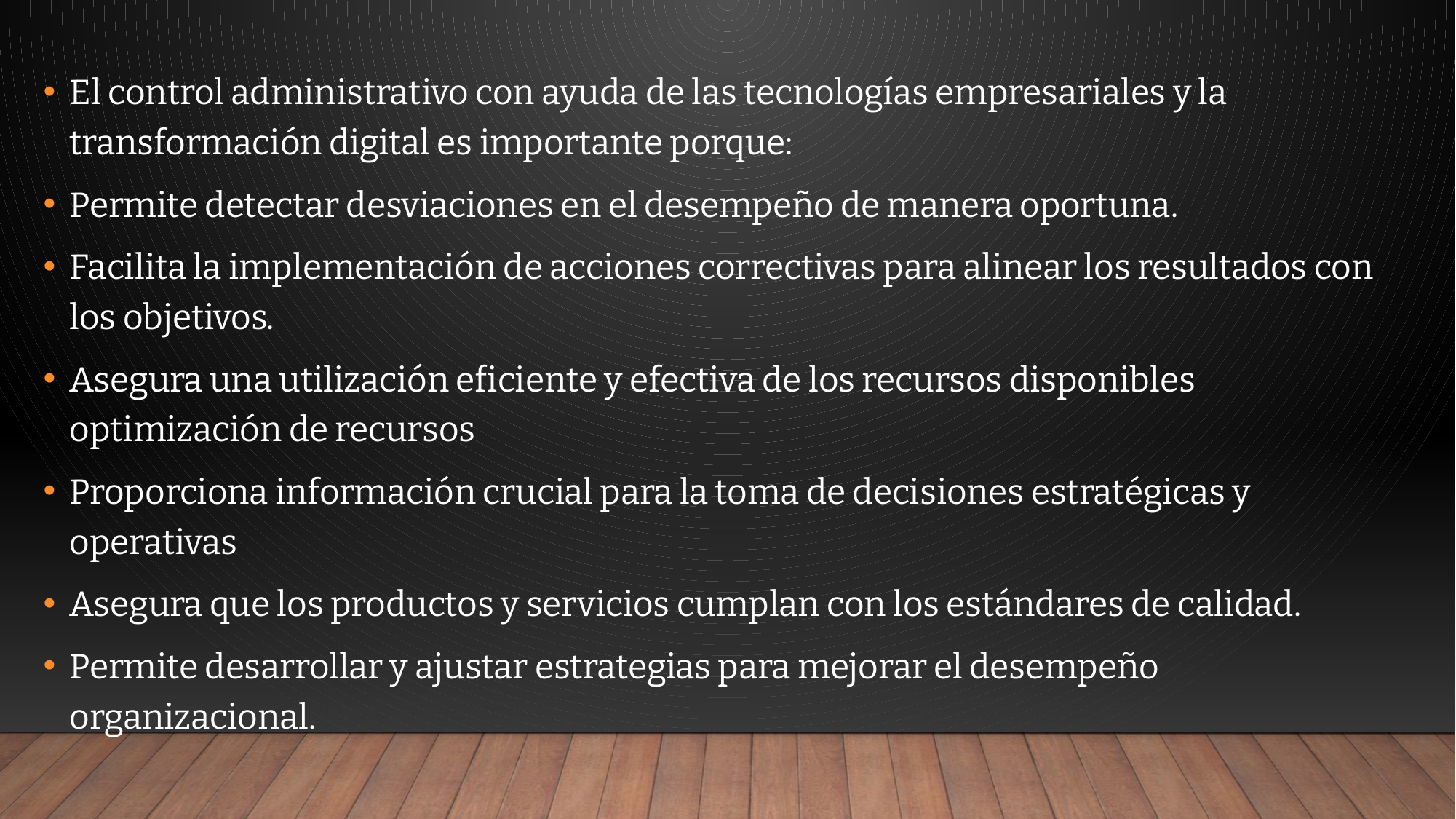

El control administrativo con ayuda de las tecnologías empresariales y la transformación digital es importante porque:
Permite detectar desviaciones en el desempeño de manera oportuna.
Facilita la implementación de acciones correctivas para alinear los resultados con los objetivos.
Asegura una utilización eficiente y efectiva de los recursos disponibles optimización de recursos
Proporciona información crucial para la toma de decisiones estratégicas y operativas
Asegura que los productos y servicios cumplan con los estándares de calidad.
Permite desarrollar y ajustar estrategias para mejorar el desempeño organizacional.